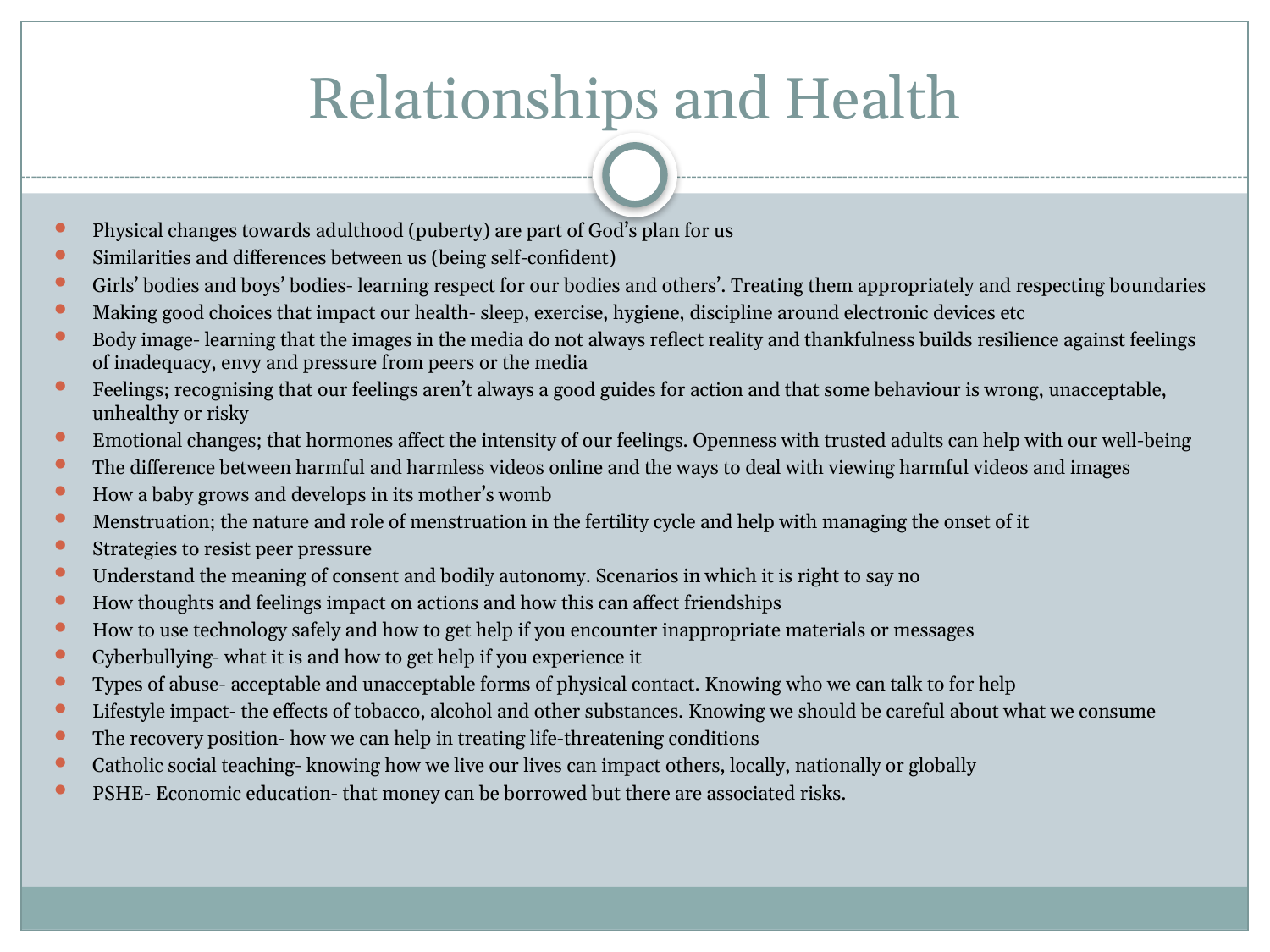

# Relationships and Health
Physical changes towards adulthood (puberty) are part of God’s plan for us
Similarities and differences between us (being self-confident)
Girls’ bodies and boys’ bodies- learning respect for our bodies and others’. Treating them appropriately and respecting boundaries
Making good choices that impact our health- sleep, exercise, hygiene, discipline around electronic devices etc
Body image- learning that the images in the media do not always reflect reality and thankfulness builds resilience against feelings of inadequacy, envy and pressure from peers or the media
Feelings; recognising that our feelings aren’t always a good guides for action and that some behaviour is wrong, unacceptable, unhealthy or risky
Emotional changes; that hormones affect the intensity of our feelings. Openness with trusted adults can help with our well-being
The difference between harmful and harmless videos online and the ways to deal with viewing harmful videos and images
How a baby grows and develops in its mother’s womb
Menstruation; the nature and role of menstruation in the fertility cycle and help with managing the onset of it
Strategies to resist peer pressure
Understand the meaning of consent and bodily autonomy. Scenarios in which it is right to say no
How thoughts and feelings impact on actions and how this can affect friendships
How to use technology safely and how to get help if you encounter inappropriate materials or messages
Cyberbullying- what it is and how to get help if you experience it
Types of abuse- acceptable and unacceptable forms of physical contact. Knowing who we can talk to for help
Lifestyle impact- the effects of tobacco, alcohol and other substances. Knowing we should be careful about what we consume
The recovery position- how we can help in treating life-threatening conditions
Catholic social teaching- knowing how we live our lives can impact others, locally, nationally or globally
PSHE- Economic education- that money can be borrowed but there are associated risks.